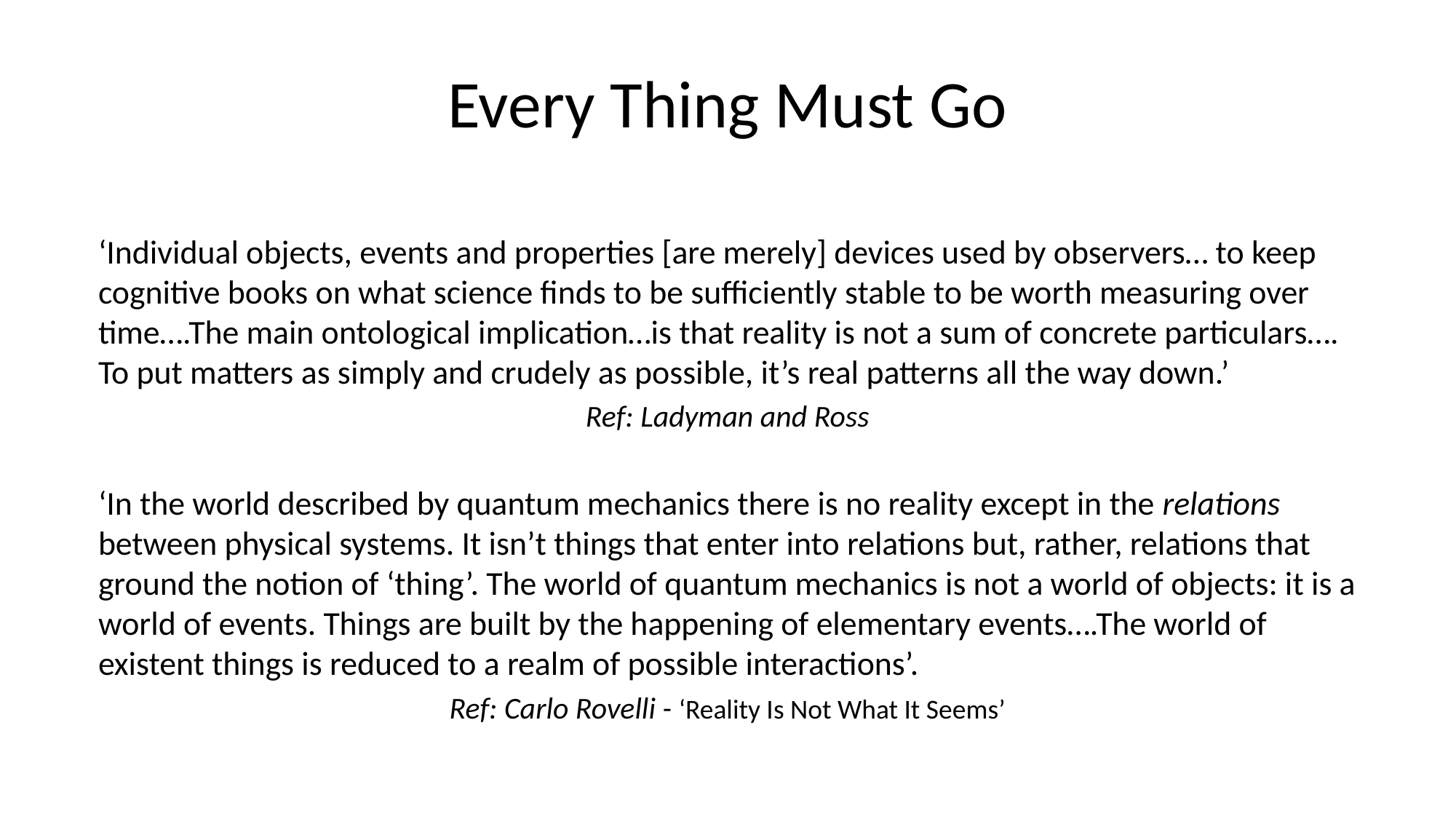

# Every Thing Must Go

‘Individual objects, events and properties [are merely] devices used by observers… to keep cognitive books on what science finds to be sufficiently stable to be worth measuring over time….The main ontological implication…is that reality is not a sum of concrete particulars….
To put matters as simply and crudely as possible, it’s real patterns all the way down.’
Ref: Ladyman and Ross

‘In the world described by quantum mechanics there is no reality except in the relations between physical systems. It isn’t things that enter into relations but, rather, relations that ground the notion of ‘thing’. The world of quantum mechanics is not a world of objects: it is a world of events. Things are built by the happening of elementary events….The world of existent things is reduced to a realm of possible interactions’.
Ref: Carlo Rovelli - ‘Reality Is Not What It Seems’